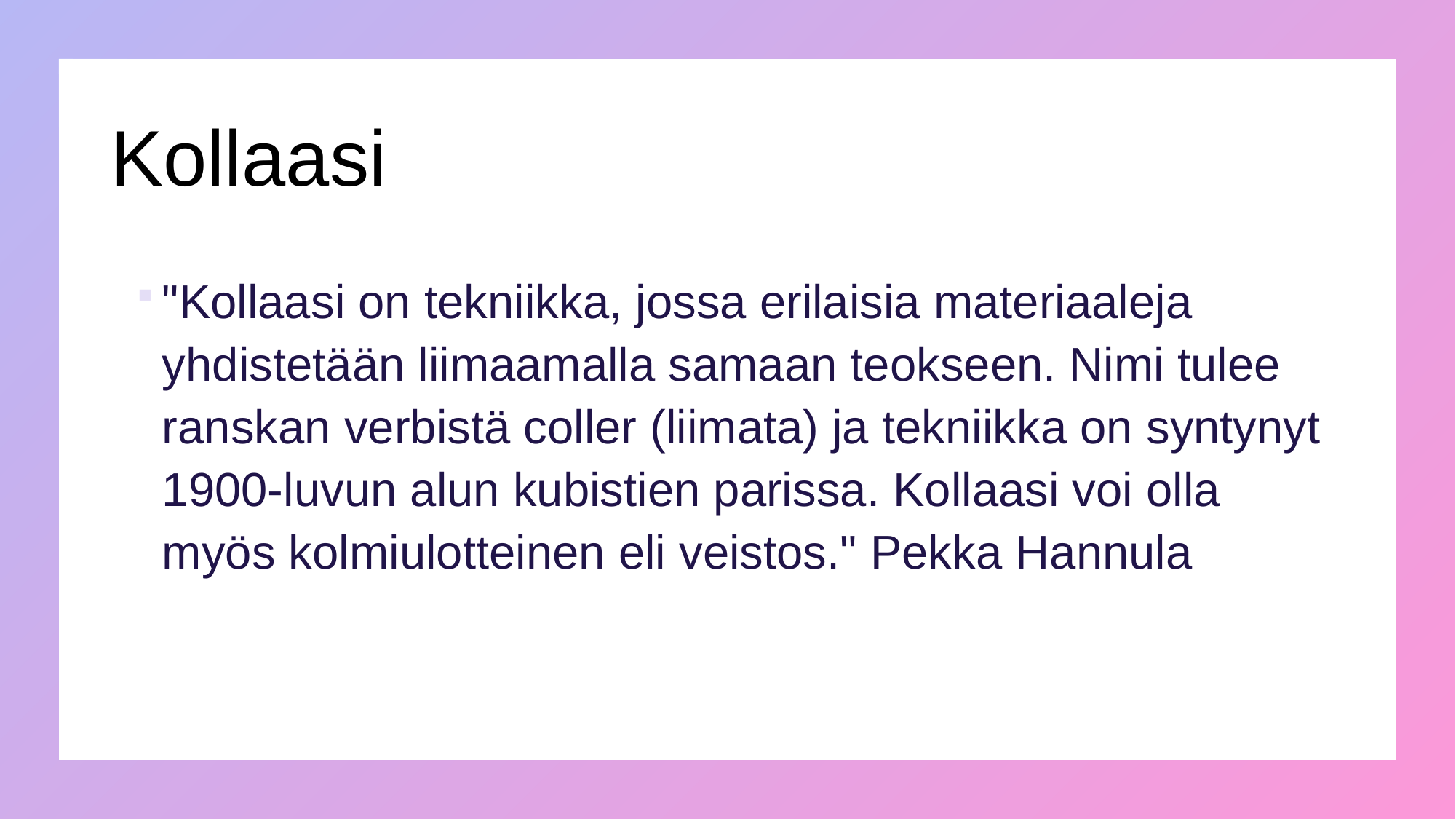

# Kollaasi
"Kollaasi on tekniikka, jossa erilaisia materiaaleja yhdistetään liimaamalla samaan teokseen. Nimi tulee ranskan verbistä coller (liimata) ja tekniikka on syntynyt 1900-luvun alun kubistien parissa. Kollaasi voi olla myös kolmiulotteinen eli veistos." Pekka Hannula